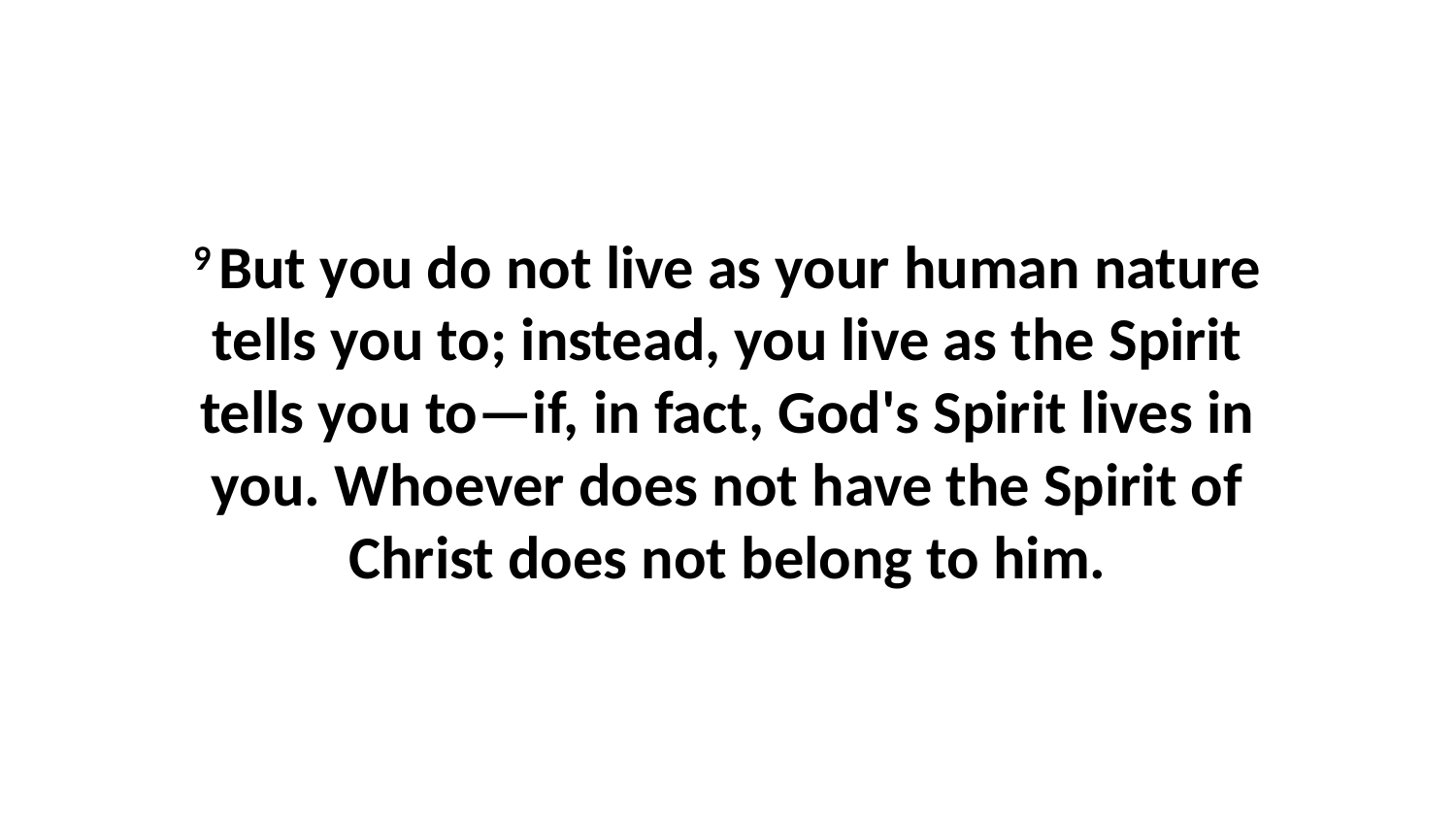

9 But you do not live as your human nature tells you to; instead, you live as the Spirit tells you to—if, in fact, God's Spirit lives in you. Whoever does not have the Spirit of Christ does not belong to him.